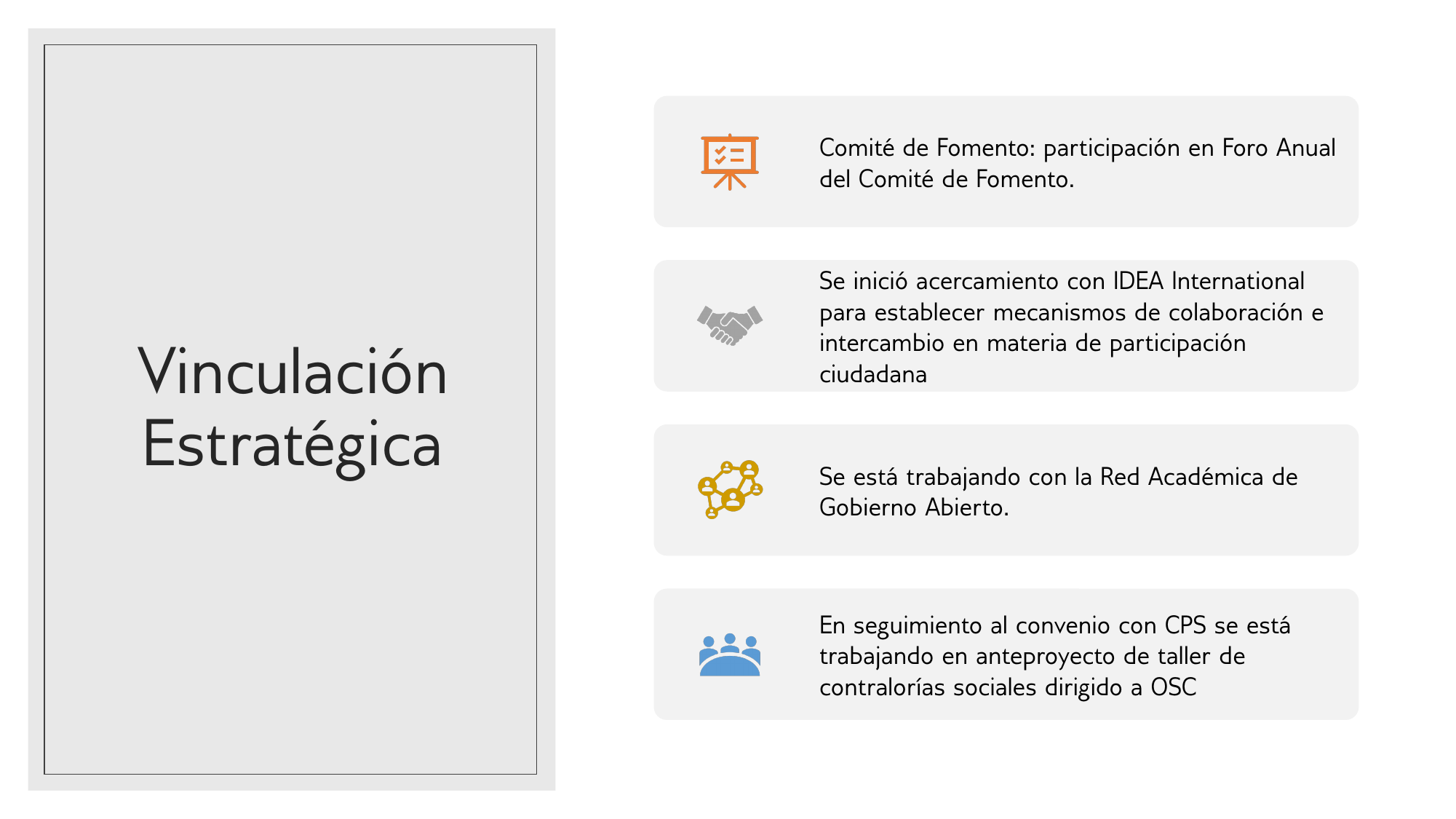

# Vinculación Estratégica
Comité de Fomento: participación en Foro Anual del Comité de Fomento.
Se inició acercamiento con IDEA International para establecer mecanismos de colaboración e intercambio en materia de participación ciudadana
Se está trabajando con la Red Académica de Gobierno Abierto.
En seguimiento al convenio con CPS se está trabajando en anteproyecto de taller de contralorías sociales dirigido a OSC